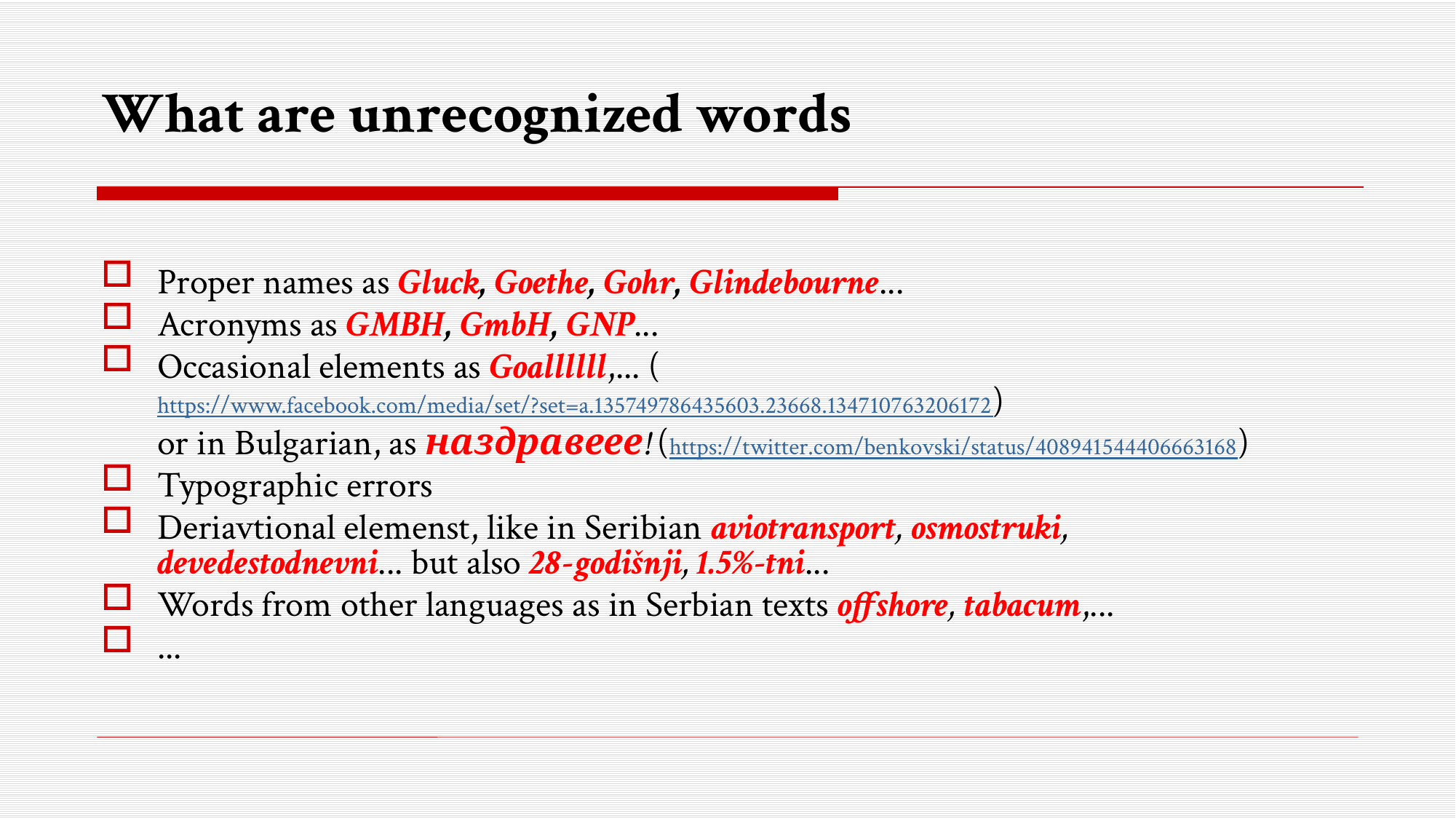

What are unrecognized words

Proper names as Gluck, Goethe, Gohr, Glindebourne...
Acronyms as GMBH, GmbH, GNP...
Occasional elements as Goallllll,... (https://www.facebook.com/media/set/?set=a.135749786435603.23668.134710763206172)
	or in Bulgarian, as наздравеее! (https://twitter.com/benkovski/status/408941544406663168)
Typographic errors
Deriavtional elemenst, like in Seribian aviotransport, osmostruki, 	devedestodnevni... but also 28-godišnji, 1.5%-tni...
Words from other languages as in Serbian texts offshore, tabacum,...
...